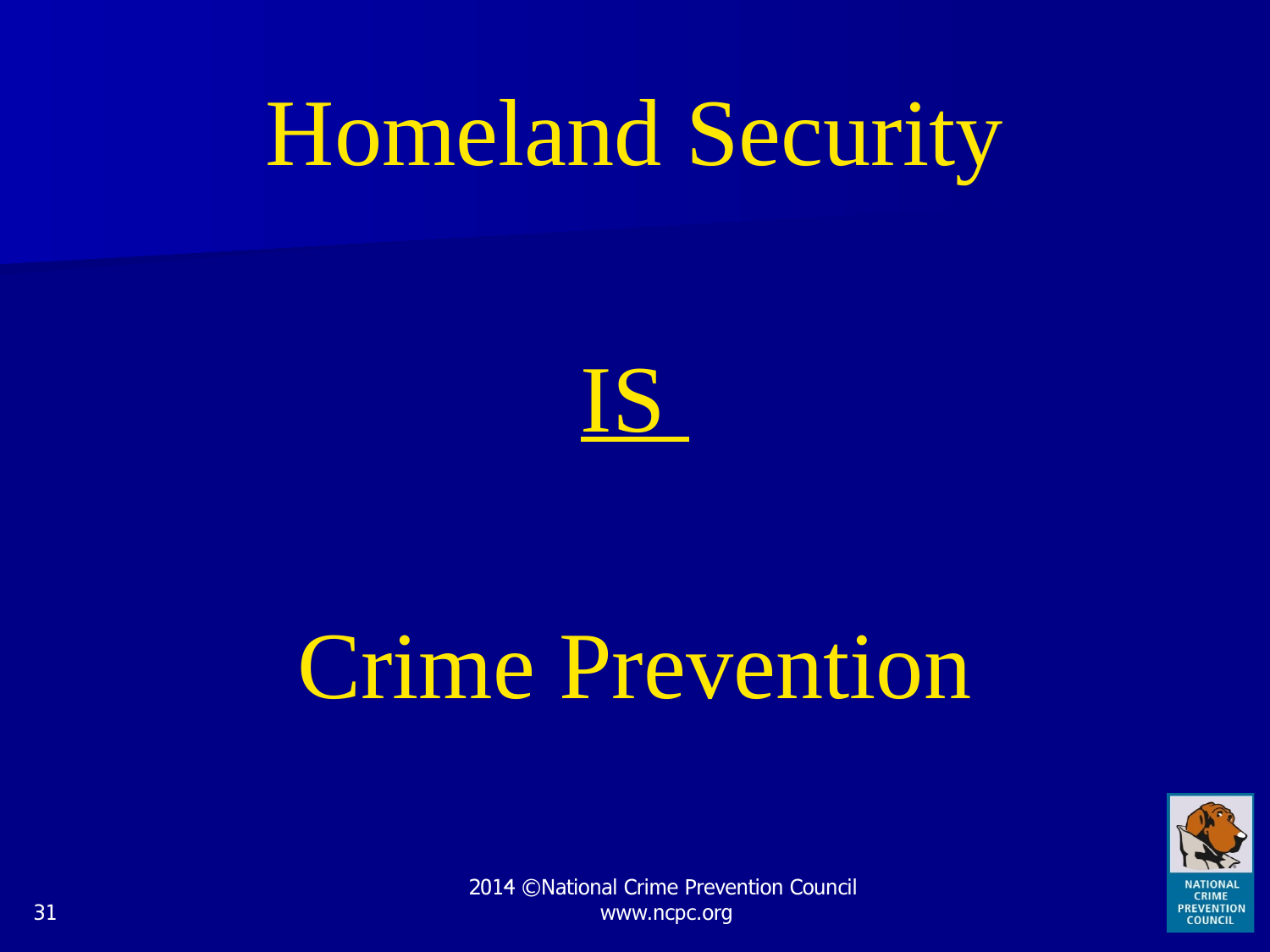

Homeland Security

IS

Crime Prevention

31
2014 ©National Crime Prevention Council  www.ncpc.org